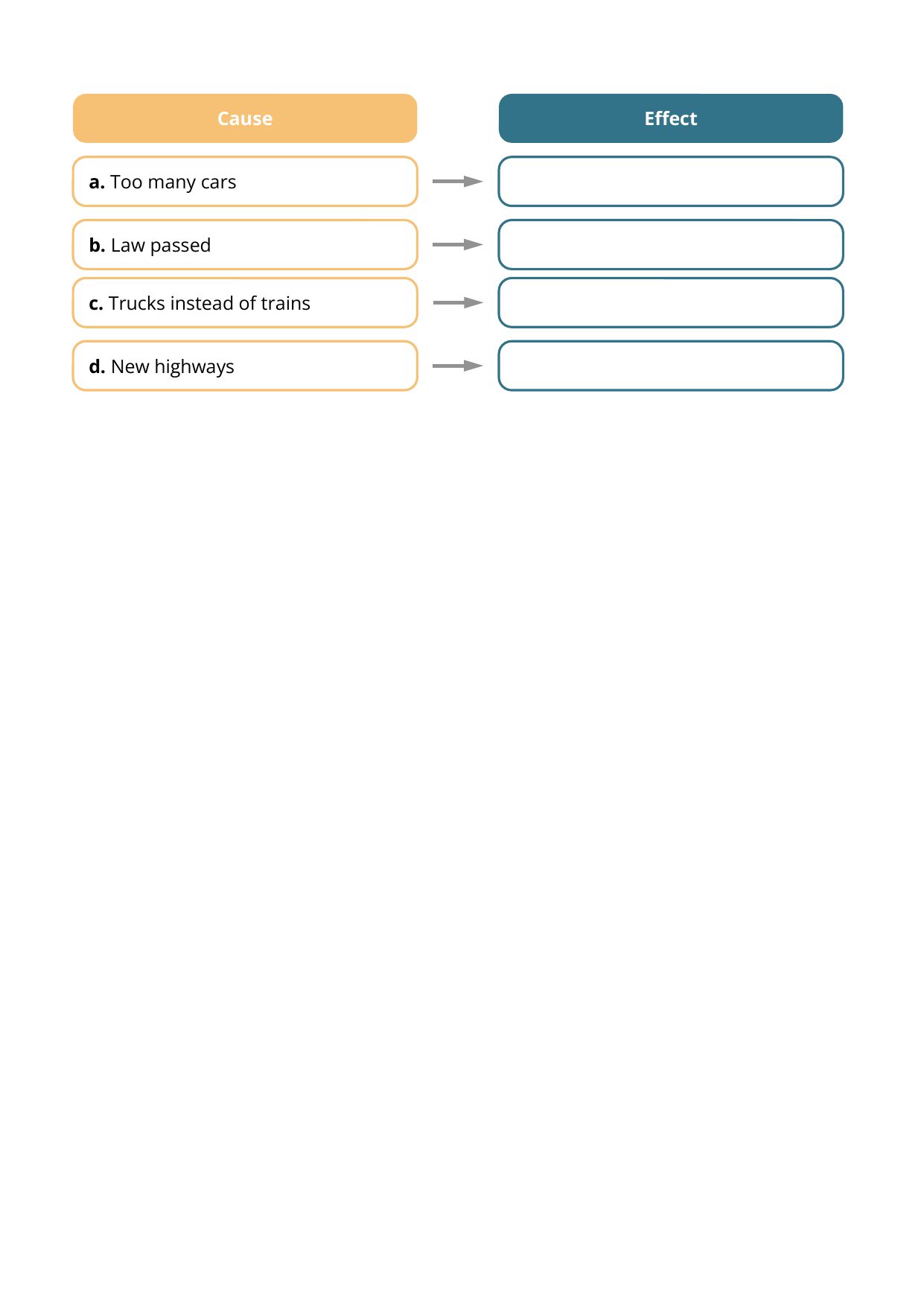

Cause
Effect
a. Too many cars

b. Law passed

c. Trucks instead of trains

d. New highways